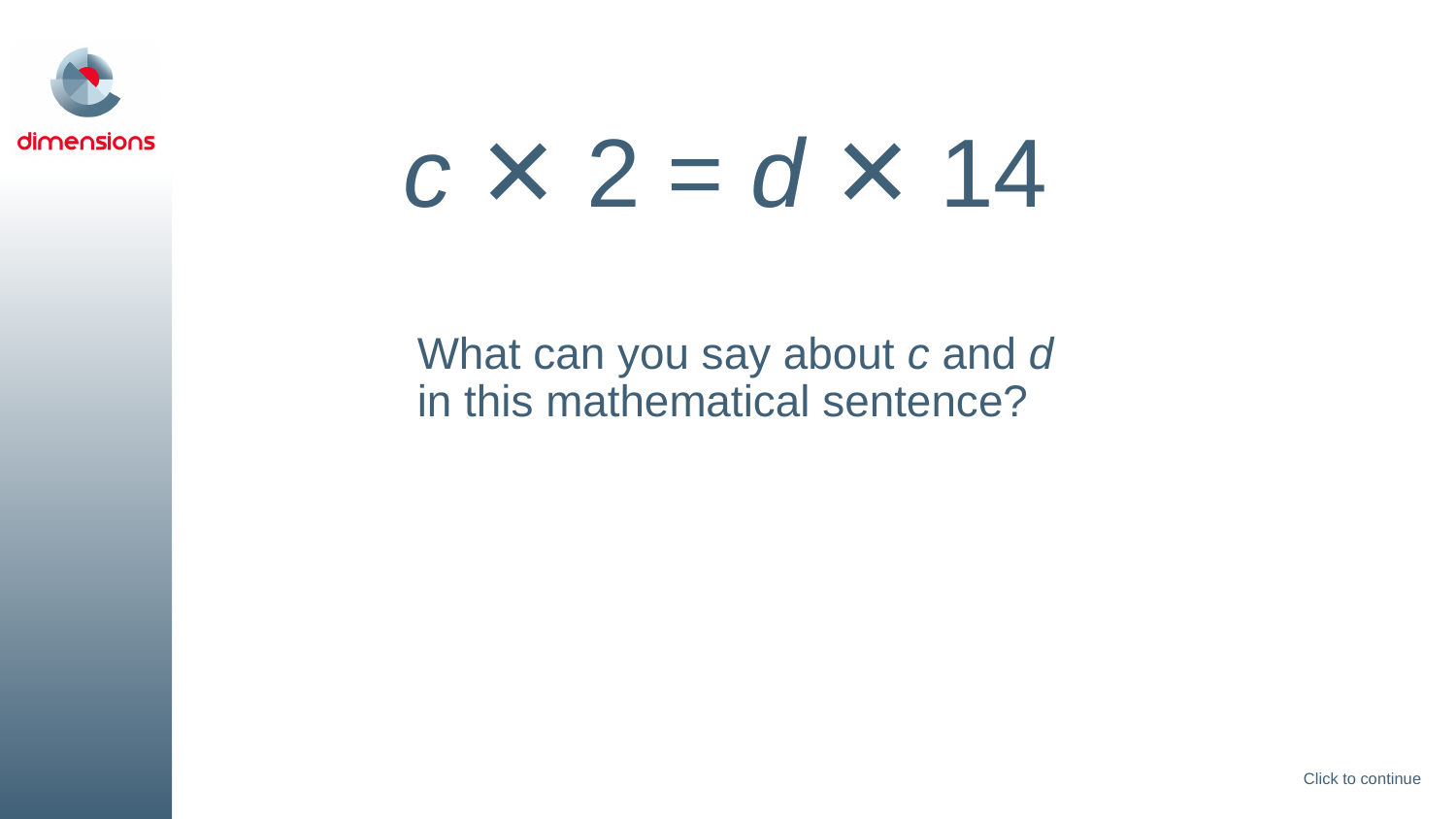

# c ✕ 2 = d ✕ 14
What can you say about c and d
in this mathematical sentence?
Click to continue